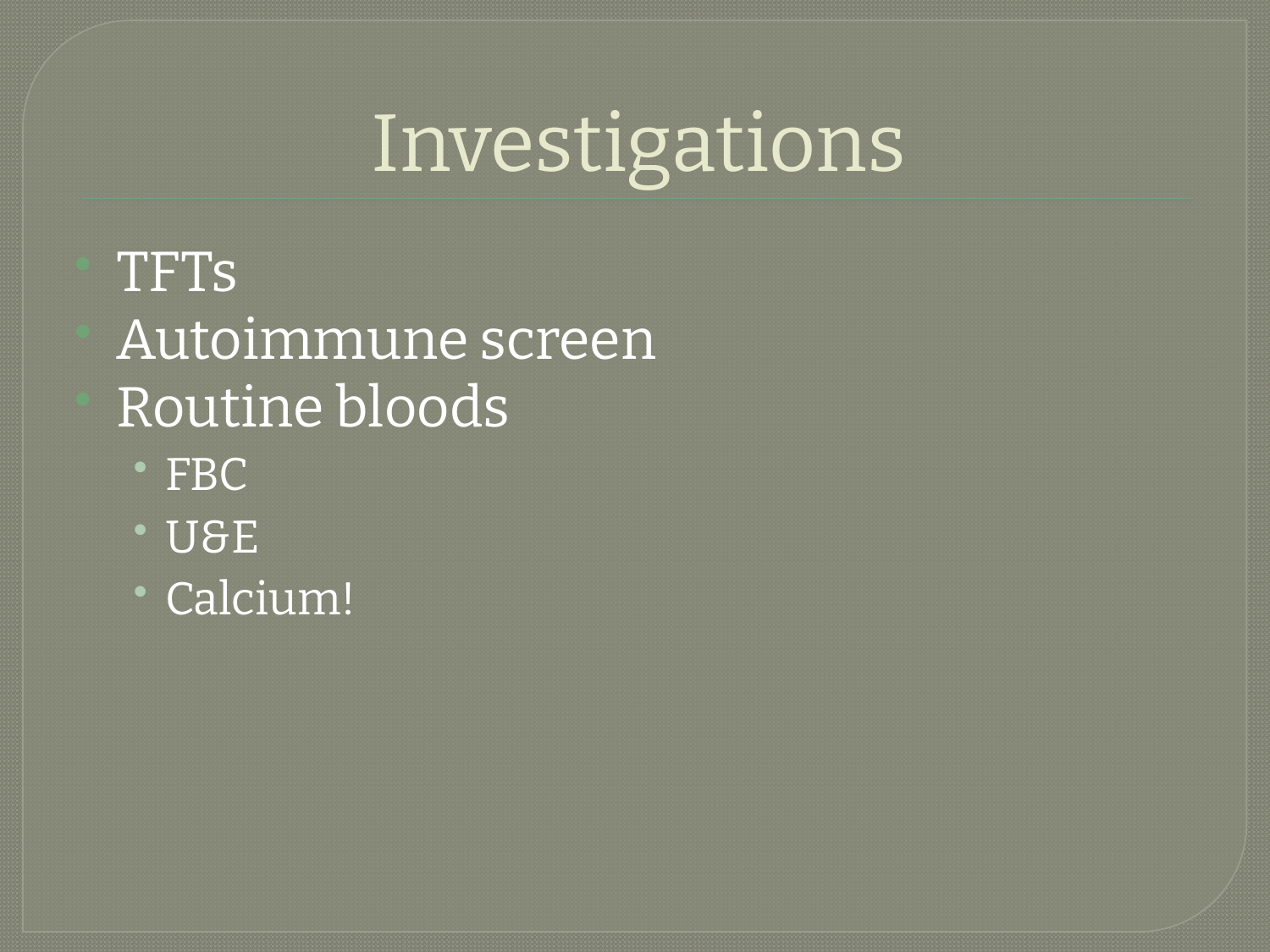

# Investigations
TFTs
Autoimmune screen
Routine bloods
FBC
U&E
Calcium!